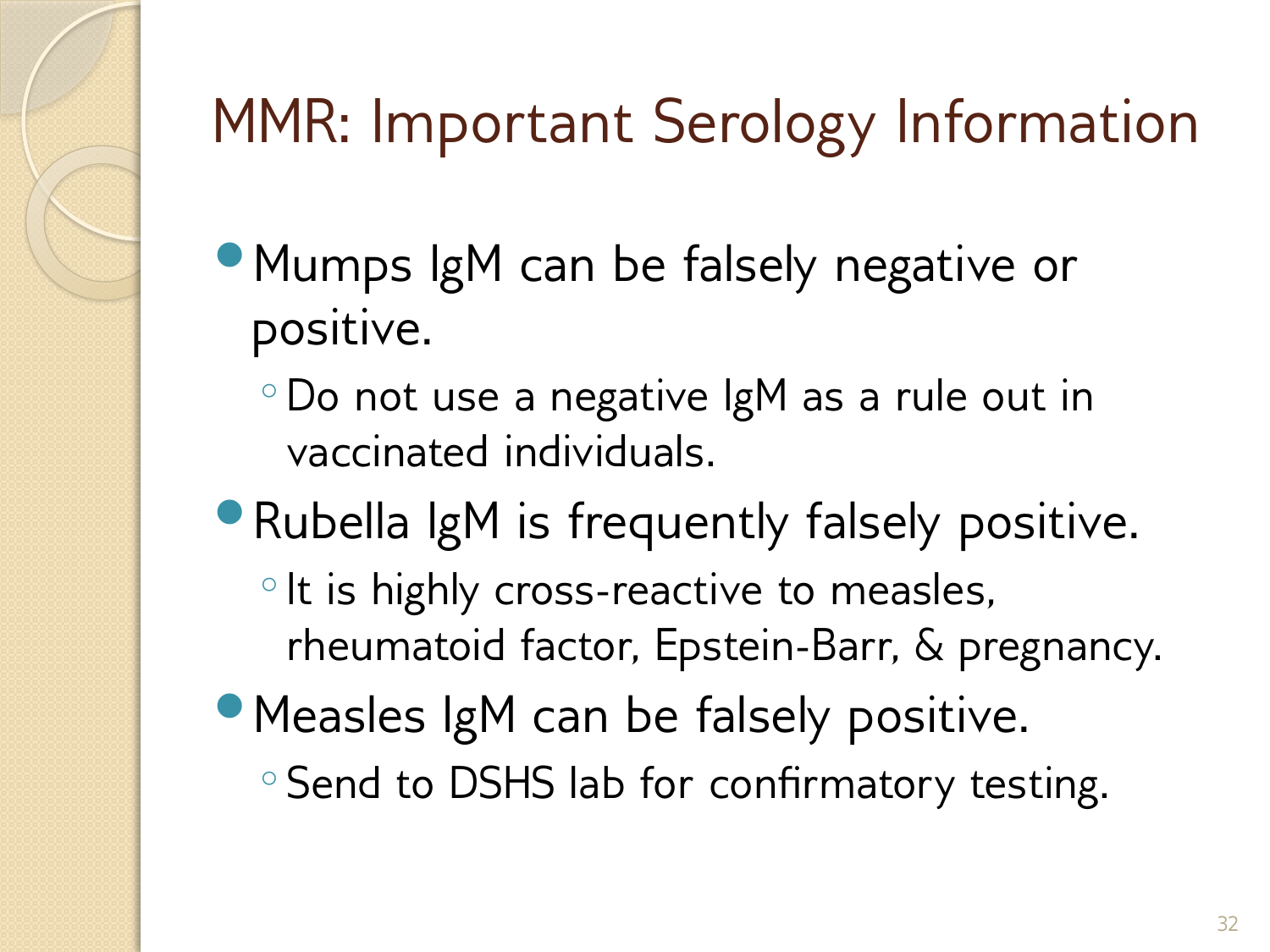

# MMR: Important Serology Information
Mumps IgM can be falsely negative or positive.
Do not use a negative IgM as a rule out in vaccinated individuals.
Rubella IgM is frequently falsely positive.
It is highly cross-reactive to measles, rheumatoid factor, Epstein-Barr, & pregnancy.
Measles IgM can be falsely positive.
Send to DSHS lab for confirmatory testing.

32